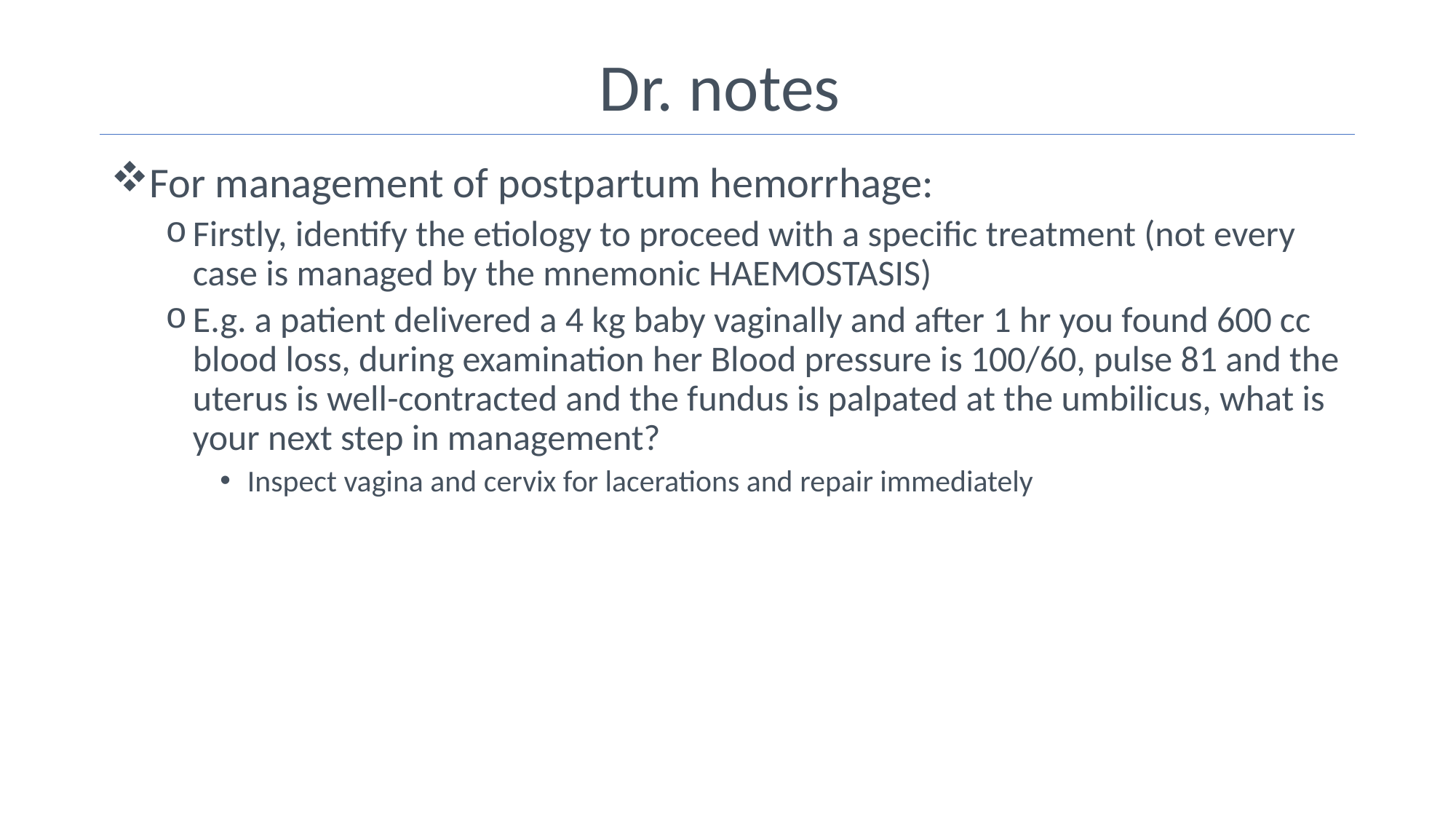

# Dr. notes
For management of postpartum hemorrhage:
Firstly, identify the etiology to proceed with a specific treatment (not every case is managed by the mnemonic HAEMOSTASIS)
E.g. a patient delivered a 4 kg baby vaginally and after 1 hr you found 600 cc blood loss, during examination her Blood pressure is 100/60, pulse 81 and the uterus is well-contracted and the fundus is palpated at the umbilicus, what is your next step in management?
Inspect vagina and cervix for lacerations and repair immediately